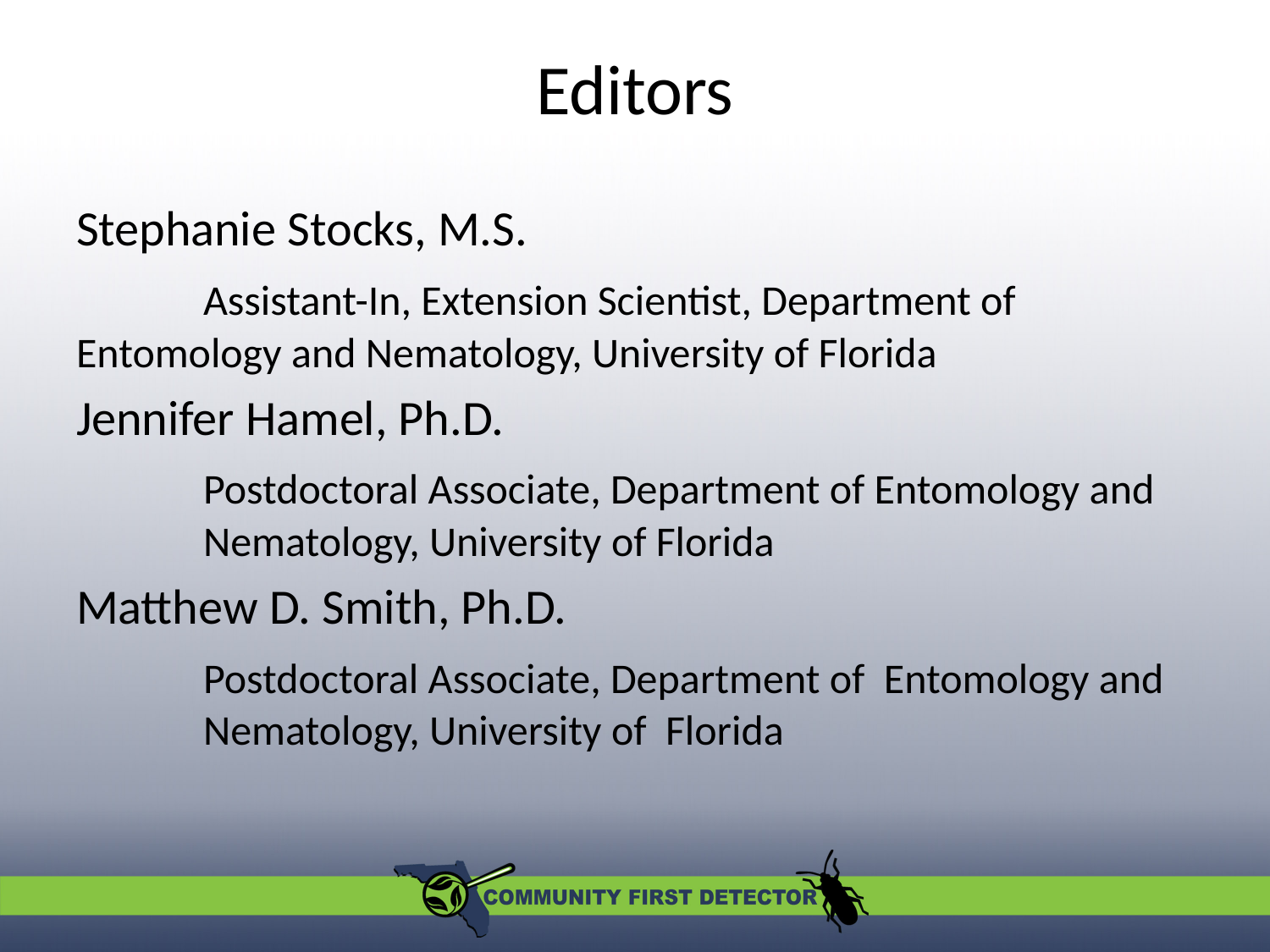

# Editors
Stephanie Stocks, M.S.
	Assistant-In, Extension Scientist, Department of 	Entomology and Nematology, University of Florida
Jennifer Hamel, Ph.D.
	Postdoctoral Associate, Department of Entomology and 	Nematology, University of Florida
Matthew D. Smith, Ph.D.
	Postdoctoral Associate, Department of  Entomology and 	Nematology, University of  Florida